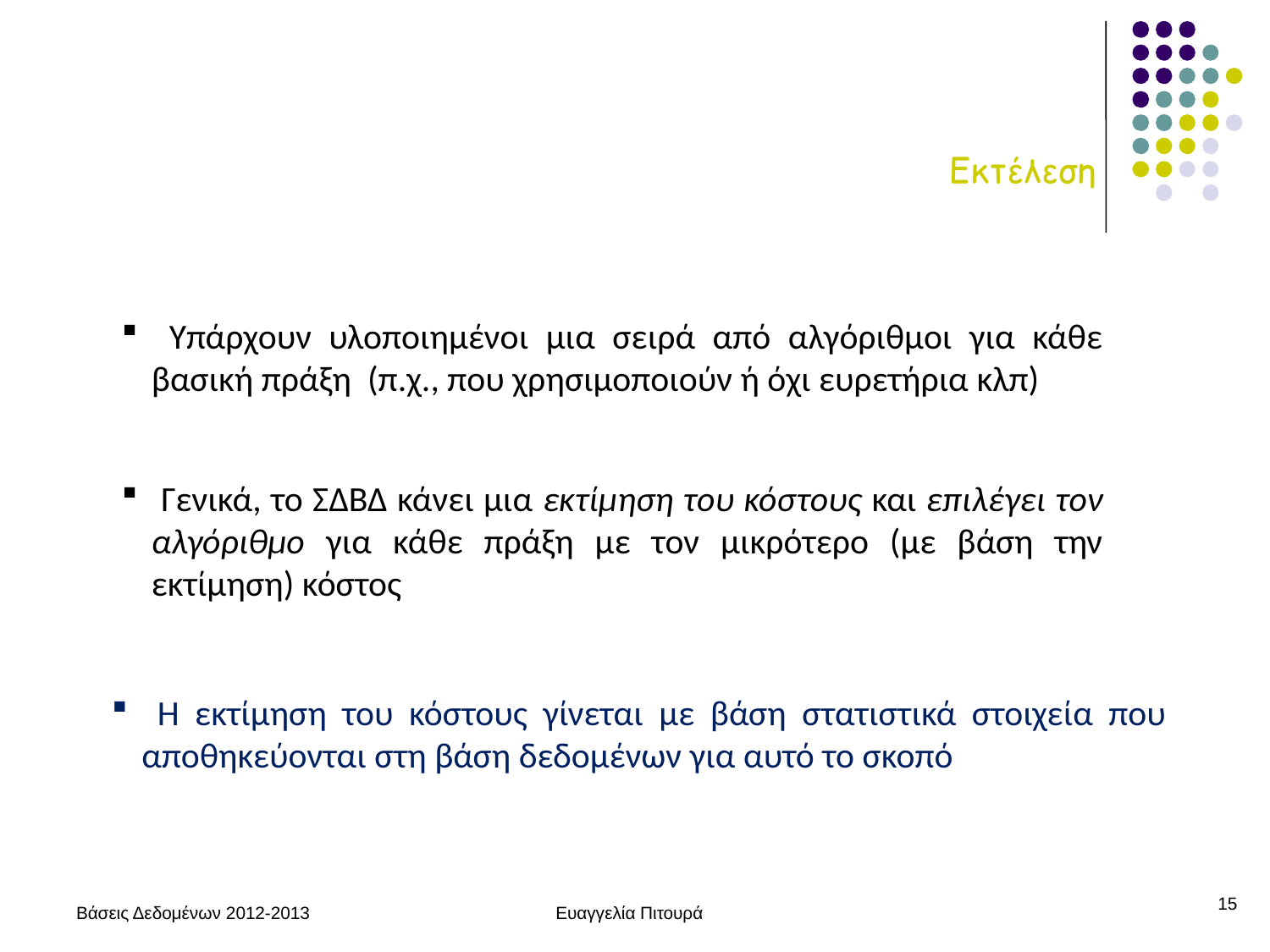

# Εκτέλεση
 Υπάρχουν υλοποιημένοι μια σειρά από αλγόριθμοι για κάθε βασική πράξη  (π.χ., που χρησιμοποιούν ή όχι ευρετήρια κλπ)

 Γενικά, το ΣΔΒΔ κάνει μια εκτίμηση του κόστους και επιλέγει τον αλγόριθμο για κάθε πράξη με τον μικρότερο (με βάση την εκτίμηση) κόστος
 Η εκτίμηση του κόστους γίνεται με βάση στατιστικά στοιχεία που αποθηκεύονται στη βάση δεδομένων για αυτό το σκοπό
15
Βάσεις Δεδομένων 2012-2013
Ευαγγελία Πιτουρά